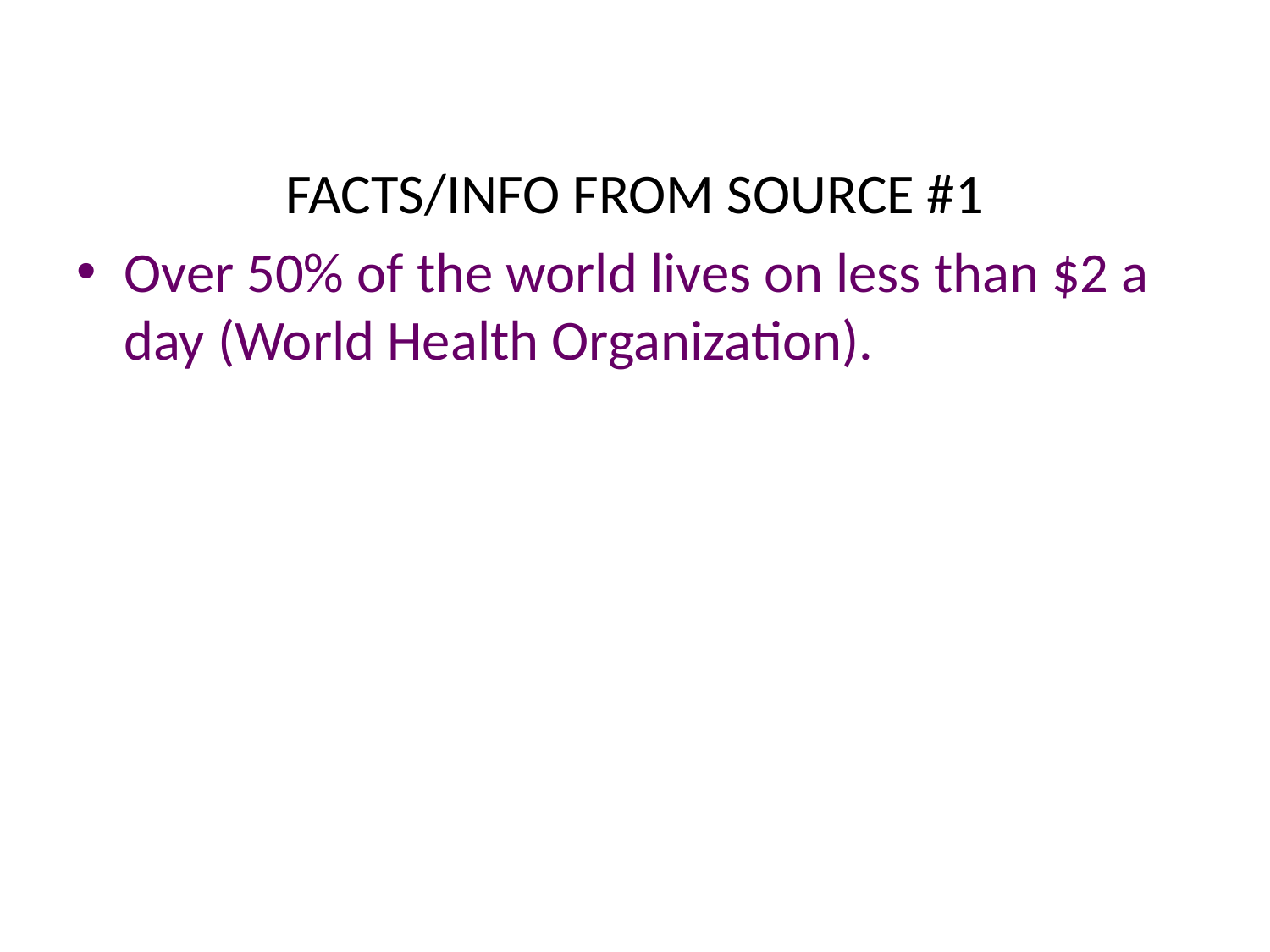

FACTS/INFO FROM SOURCE #1
Over 50% of the world lives on less than $2 a day (World Health Organization).